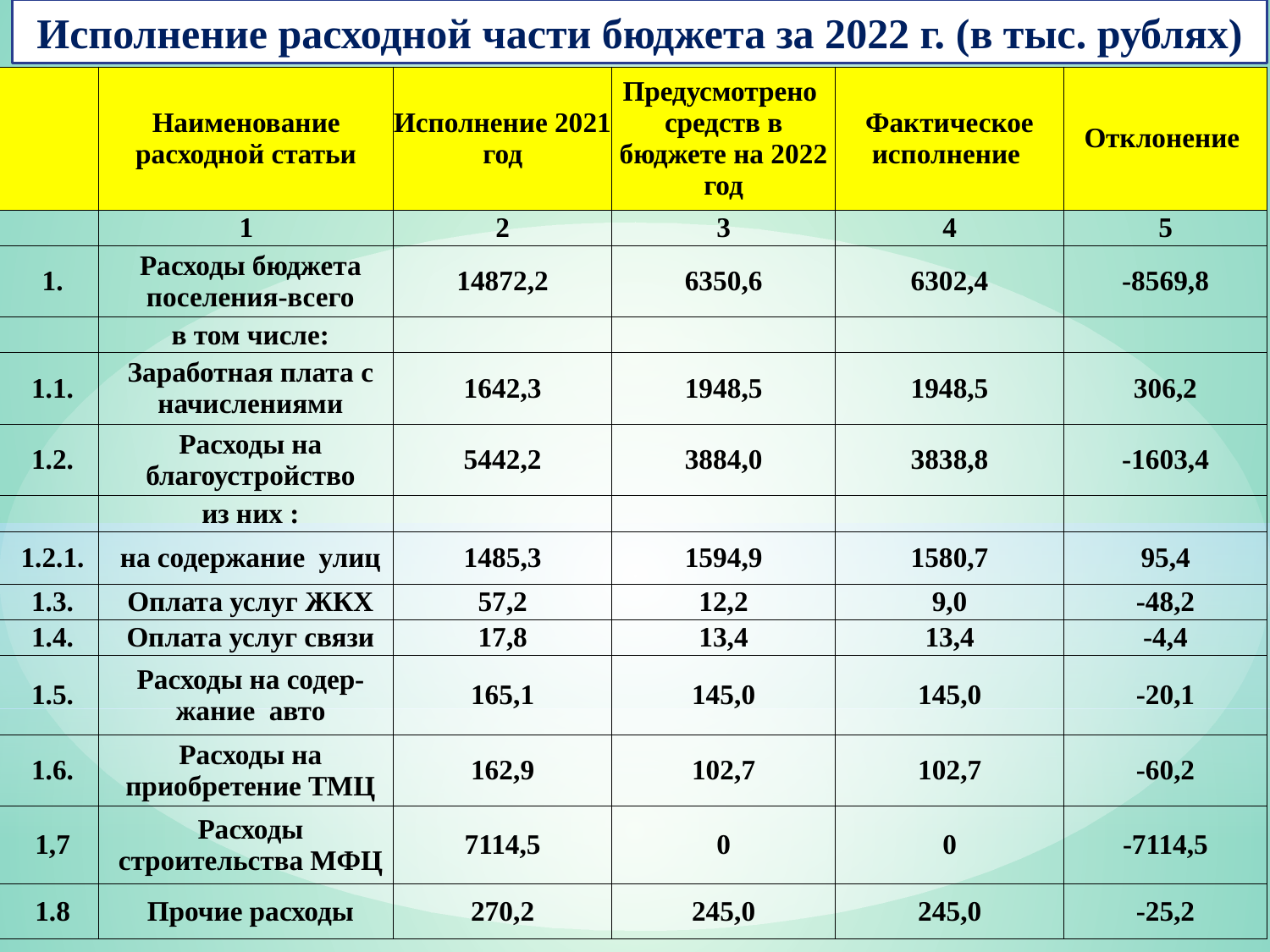

Исполнение расходной части бюджета за 2022 г. (в тыс. рублях)
|  | Наименование расходной статьи | Исполнение 2021 год | Предусмотрено средств в бюджете на 2022 год | Фактическое исполнение | Отклонение |
| --- | --- | --- | --- | --- | --- |
|  | 1 | 2 | 3 | 4 | 5 |
| 1. | Расходы бюджета поселения-всего | 14872,2 | 6350,6 | 6302,4 | -8569,8 |
|  | в том числе: |  |  |  |  |
| 1.1. | Заработная плата с начислениями | 1642,3 | 1948,5 | 1948,5 | 306,2 |
| 1.2. | Расходы на благоустройство | 5442,2 | 3884,0 | 3838,8 | -1603,4 |
|  | из них : |  |  |  |  |
| 1.2.1. | на содержание улиц | 1485,3 | 1594,9 | 1580,7 | 95,4 |
| 1.3. | Оплата услуг ЖКХ | 57,2 | 12,2 | 9,0 | -48,2 |
| 1.4. | Оплата услуг связи | 17,8 | 13,4 | 13,4 | -4,4 |
| 1.5. | Расходы на содер-жание авто | 165,1 | 145,0 | 145,0 | -20,1 |
| 1.6. | Расходы на приобретение ТМЦ | 162,9 | 102,7 | 102,7 | -60,2 |
| 1,7 | Расходы строительства МФЦ | 7114,5 | 0 | 0 | -7114,5 |
| 1.8 | Прочие расходы | 270,2 | 245,0 | 245,0 | -25,2 |